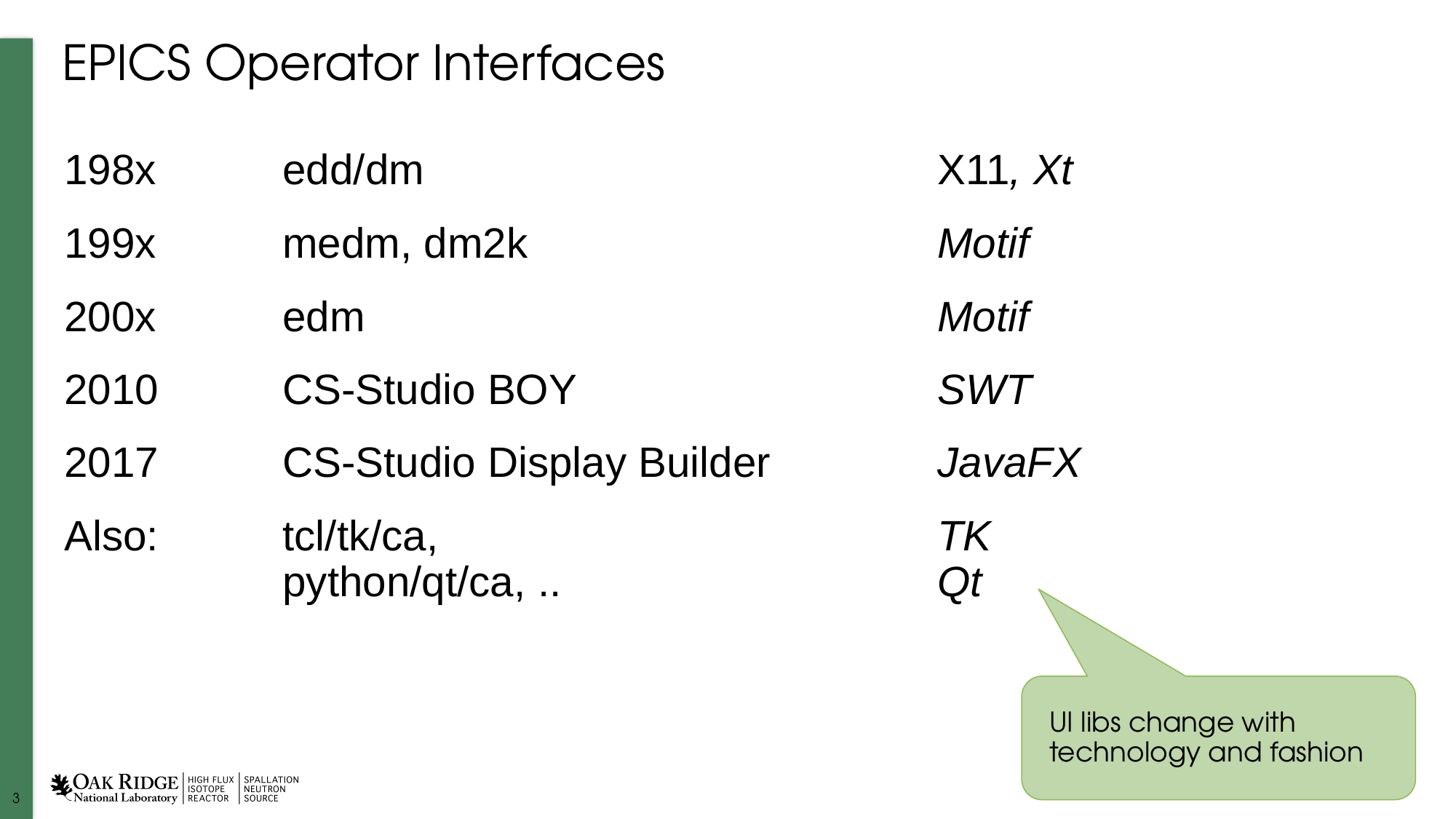

# EPICS Operator Interfaces
198x		edd/dm					X11, Xt
199x		medm, dm2k				Motif
200x		edm						Motif
2010		CS-Studio BOY				SWT
2017		CS-Studio Display Builder		JavaFX
Also:		tcl/tk/ca,					TK
		python/qt/ca, ..				Qt
UI libs change with technology and fashion